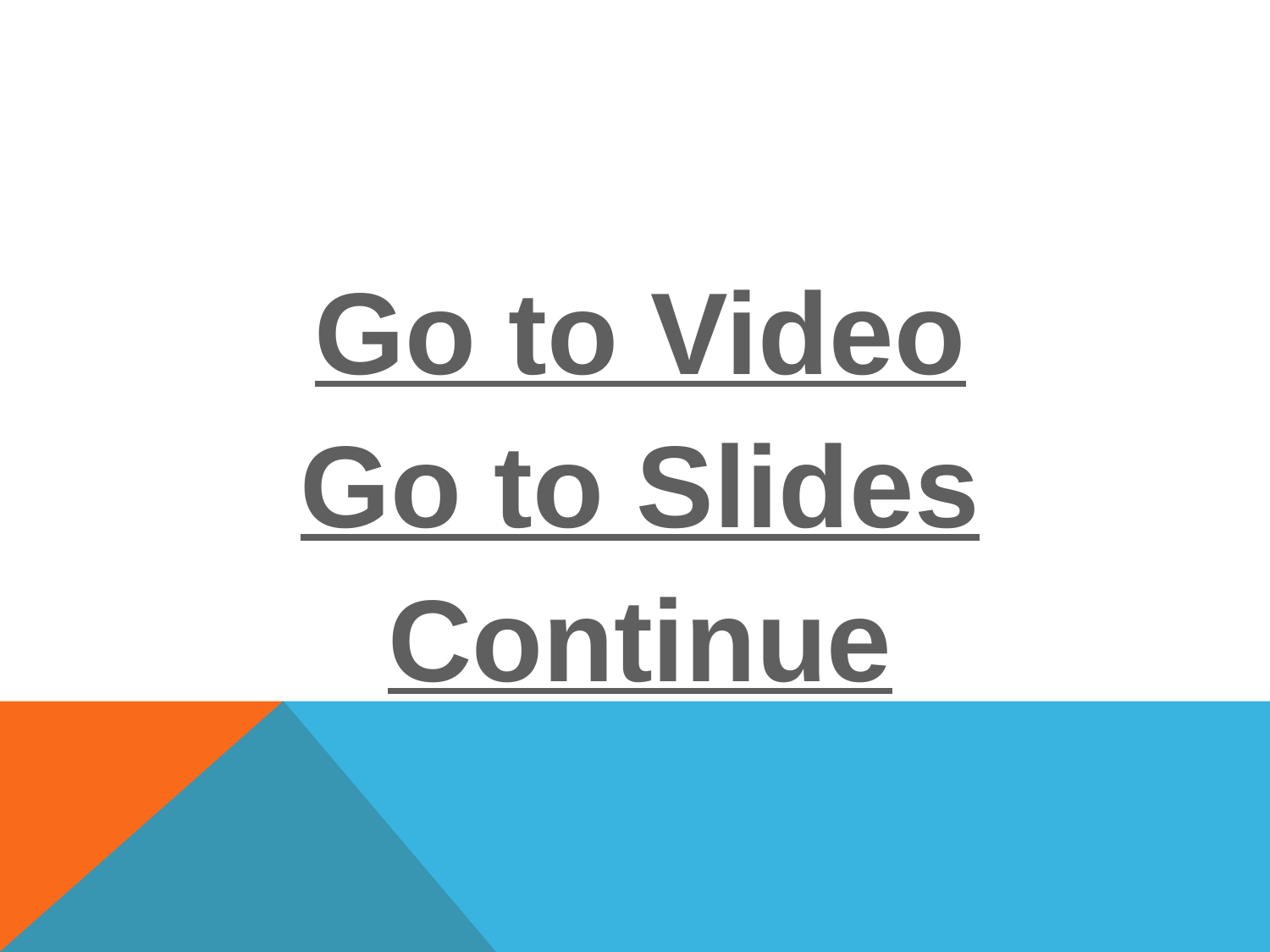

Go to Video
Go to Slides
Continue